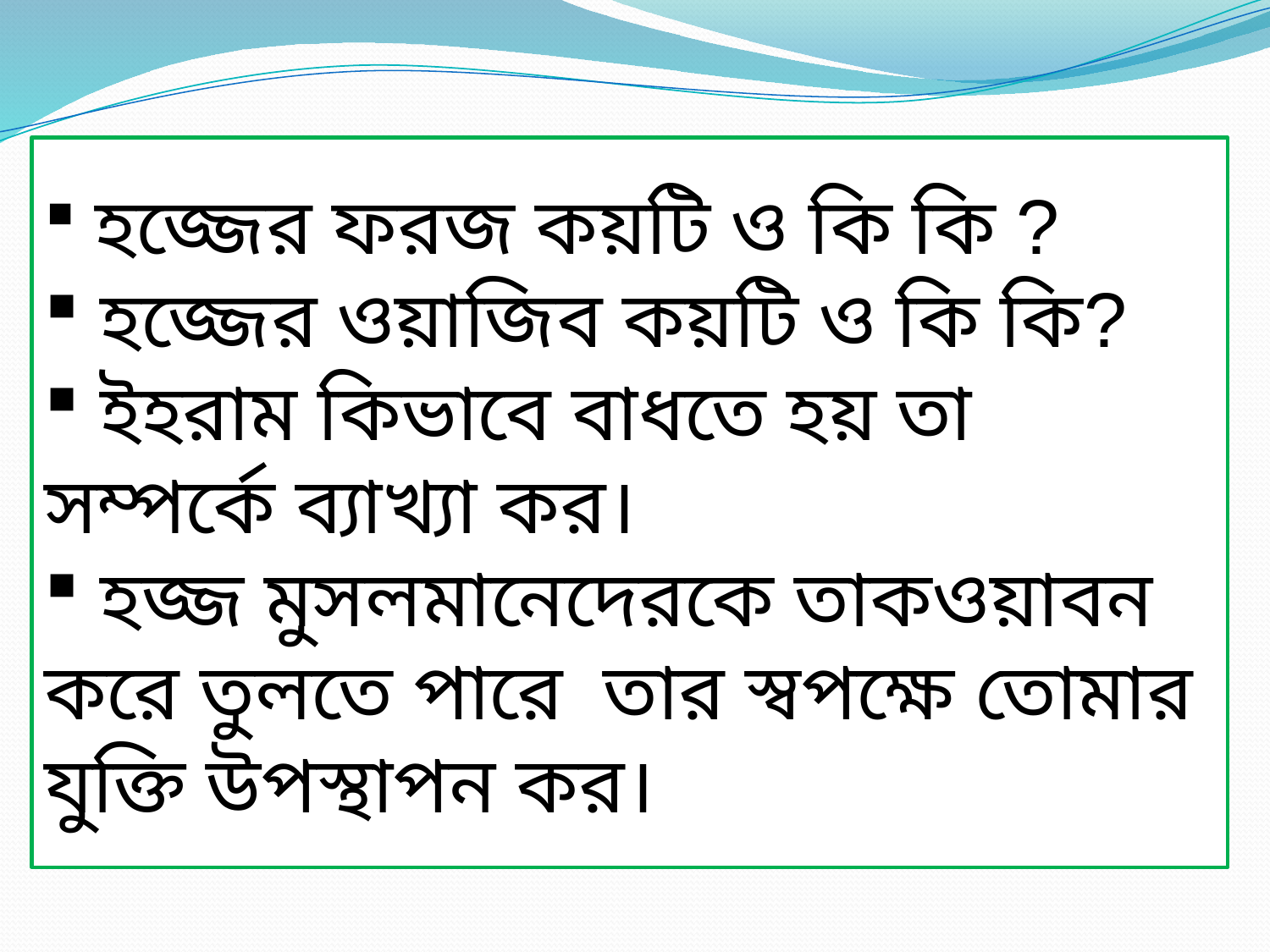

হজ্জের ফরজ কয়টি ও কি কি ?
 হজ্জের ওয়াজিব কয়টি ও কি কি?
 ইহরাম কিভাবে বাধতে হয় তা সম্পর্কে ব্যাখ্যা কর।
 হজ্জ মুসলমানেদেরকে তাকওয়াবন করে তুলতে পারে  তার স্বপক্ষে তোমার যুক্তি উপস্থাপন কর।